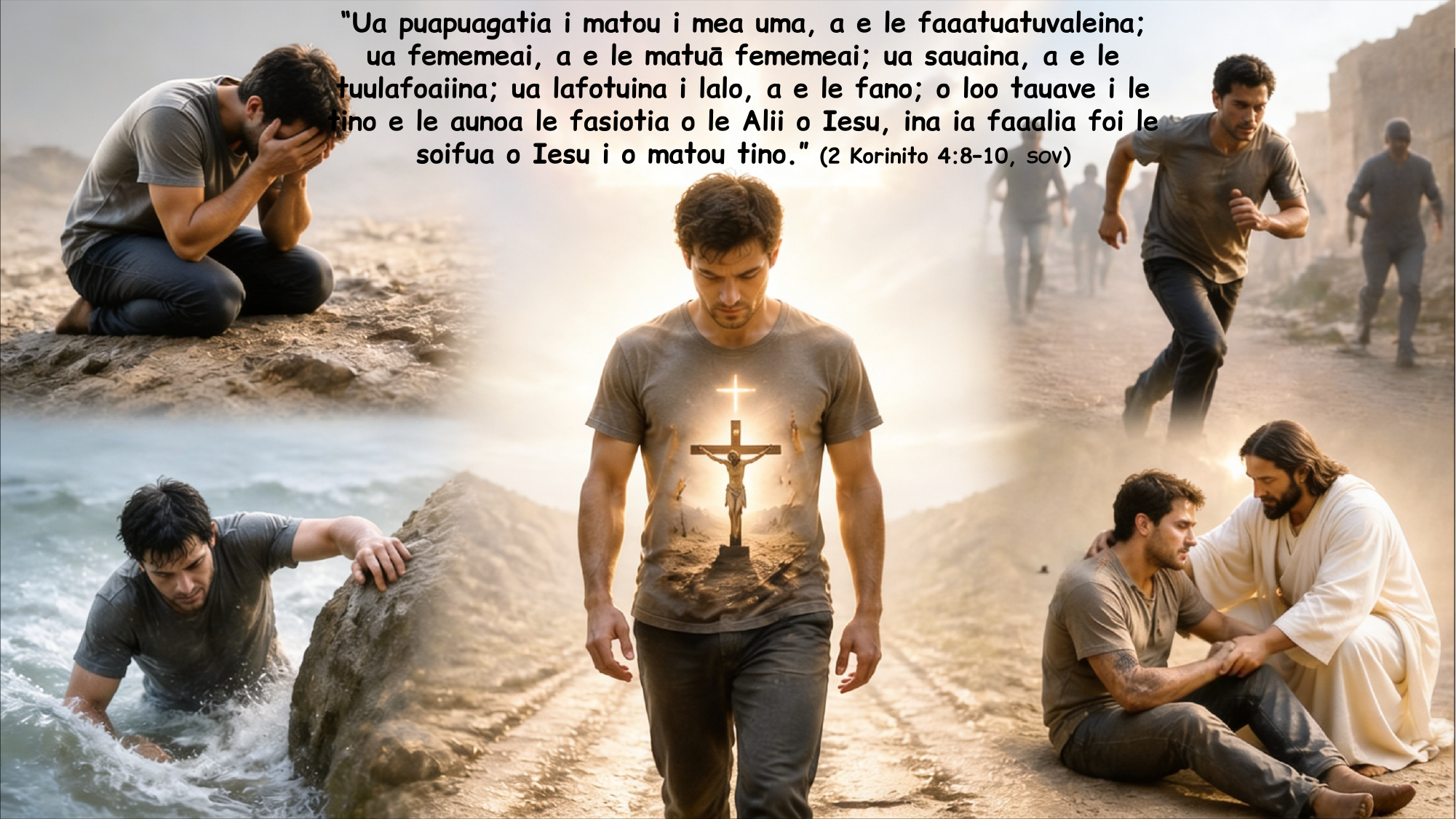

“Ua puapuagatia i matou i mea uma, a e le faaatuatuvaleina; ua fememeai, a e le matuā fememeai; ua sauaina, a e le tuulafoaiina; ua lafotuina i lalo, a e le fano; o loo tauave i le tino e le aunoa le fasiotia o le Alii o Iesu, ina ia faaalia foi le soifua o Iesu i o matou tino.” (2 Korinito 4:8–10, SOV)